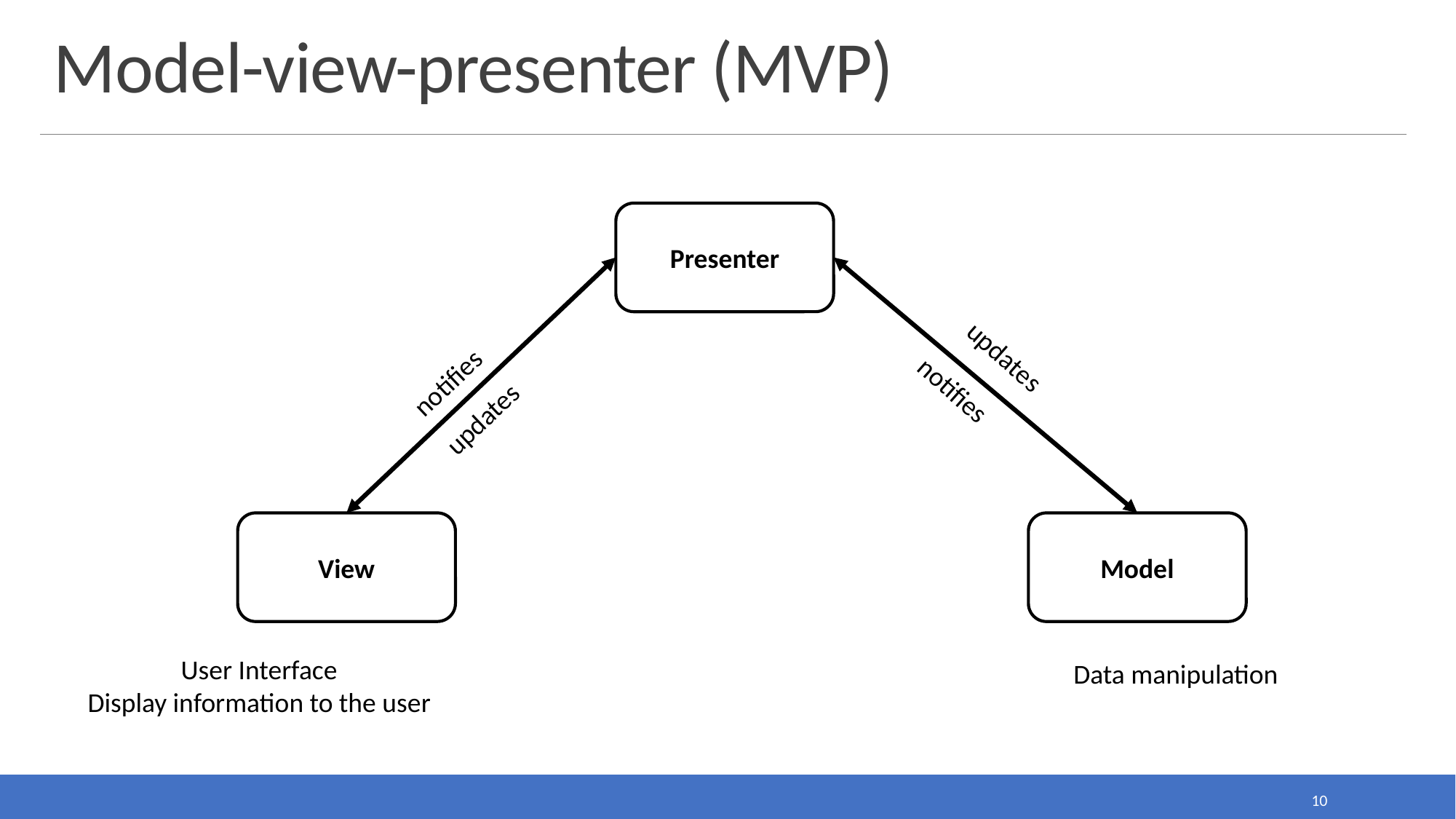

# Model-view-presenter (MVP)
Presenter
updates
notifies
notifies
updates
Model
View
User Interface
Display information to the user
Data manipulation
10